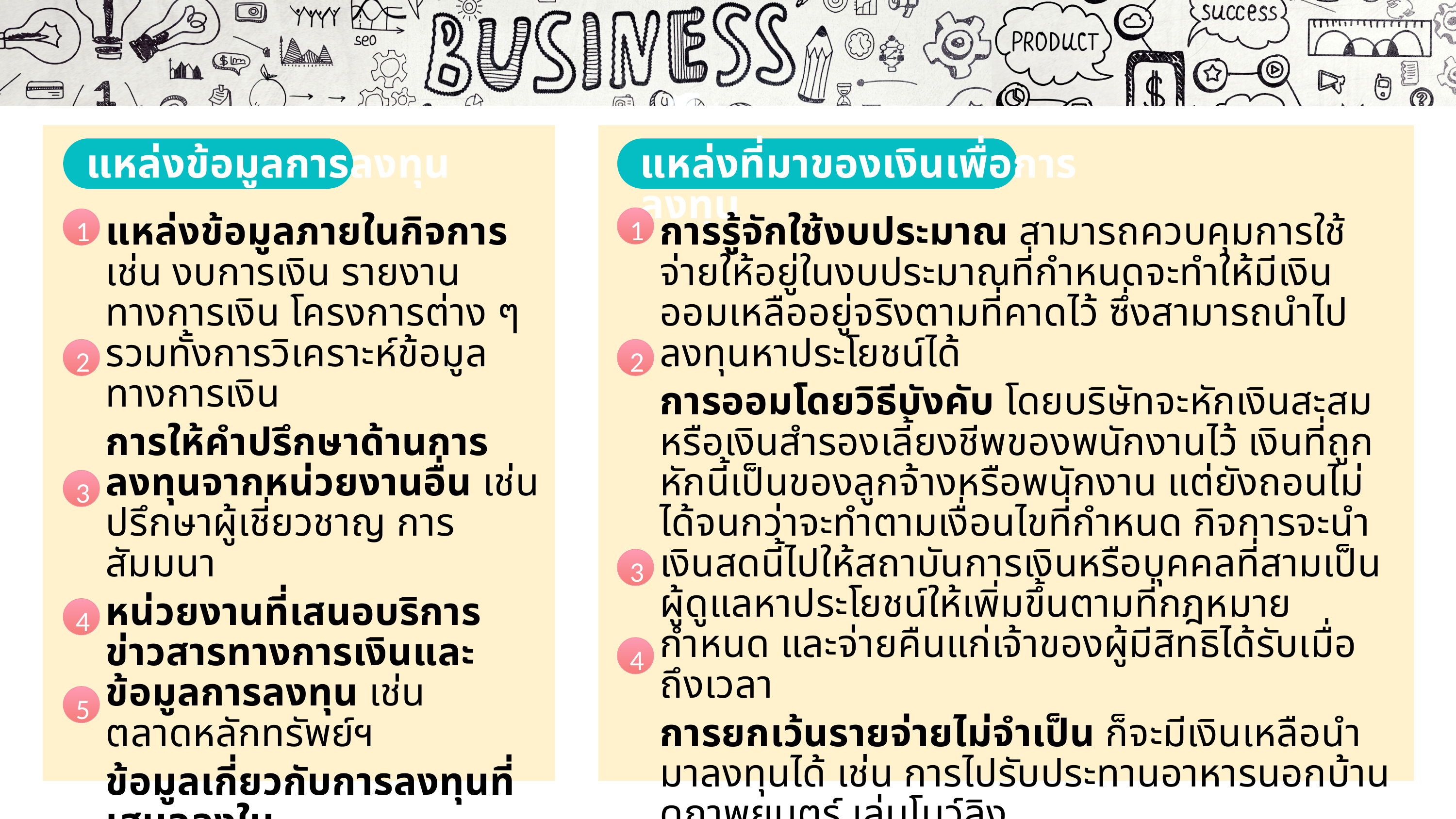

1
เปิดไฟล์สไลด์ที่ต้องการพิมพ์ จากนั้นคลิกที่แท็บเมนู File (ไฟล์)4Print (พิมพ์)
ในส่วนของ Settings (การตั้งค่า) ให้กำหนดตัวเลือกต่าง ๆ ก่อนการพิมพ์ตามต้องการ
เมื่อคลิกที่ปุ่ม Print All Slides จะปรากฏตัวเลือกของรูปแบบในการสั่งพิมพ์แผ่นสไลด์
2

1
แหล่งข้อมูลภายในกิจการ เช่น งบการเงิน รายงานทางการเงิน โครงการต่าง ๆ รวมทั้งการวิเคราะห์ข้อมูลทางการเงิน
การให้คำปรึกษาด้านการลงทุนจากหน่วยงานอื่น เช่น ปรึกษาผู้เชี่ยวชาญ การสัมมนา
หน่วยงานที่เสนอบริการข่าวสารทางการเงินและข้อมูลการลงทุน เช่น
ตลาดหลักทรัพย์ฯ
ข้อมูลเกี่ยวกับการลงทุนที่เสนอลงใน
สิ่งตีพิมพ์ต่าง ๆ เช่น หนังสือพิมพ์
เอกสารและข้อมูลที่ได้จากนายหน้าและตัวแทน
2
3
4
5

แหล่งที่มาของเงินเพื่อการลงทุน
1
การรู้จักใช้งบประมาณ สามารถควบคุมการใช้จ่ายให้อยู่ในงบประมาณที่กำหนดจะทำให้มีเงินออมเหลืออยู่จริงตามที่คาดไว้ ซึ่งสามารถนำไปลงทุนหาประโยชน์ได้
การออมโดยวิธีบังคับ โดยบริษัทจะหักเงินสะสม หรือเงินสำรองเลี้ยงชีพของพนักงานไว้ เงินที่ถูกหักนี้เป็นของลูกจ้างหรือพนักงาน แต่ยังถอนไม่ได้จนกว่าจะทำตามเงื่อนไขที่กำหนด กิจการจะนำเงินสดนี้ไปให้สถาบันการเงินหรือบุคคลที่สามเป็นผู้ดูแลหาประโยชน์ให้เพิ่มขึ้นตามที่กฎหมายกำหนด และจ่ายคืนแก่เจ้าของผู้มีสิทธิได้รับเมื่อถึงเวลา
การยกเว้นรายจ่ายไม่จำเป็น ก็จะมีเงินเหลือนำมาลงทุนได้ เช่น การไปรับประทานอาหารนอกบ้าน ดูภาพยนตร์ เล่นโบว์ลิง
การประหยัดรายได้พิเศษ รายได้พิเศษจากการทำงาน หรือรายได้อื่น ๆ ยังไม่มีความจำเป็นที่จะต้องรีบใช้จ่าย ก็ควรจะเก็บออมไว้ก็จะเกิดประโยชน์ได้มาก
2
3
4
3

แหล่งข้อมูลการลงทุน
ห้างหุ้นส่วนจำกัด (Limited Partnership)
2.1	มีผู้เป็นหุ้นส่วนตั้งเเต่ 2 คนขึ้นไป ซึ่งจำกัดความรับผิดชอบเพียงไม่เกินจำนวนเงินที่คนรับจะลงหุ้น (Limited Partner)
2.2	มีผู้เป็นหุ้นส่วนตั้งเเต่ 2 คนขึ้นไป ซึ่งต้องรับผิดชอบร่วมกันในบรรดาหนี้ของห้างหุ้นส่วนไม่จำกัดจำนวน (General Partner)

ความเรียบง่าย
1

แบบอักษร
6
เครื่องมือที่ใช้เพื่อการรับเครดิต ได้แก่ สัญญาปากเปล่า (verbal agreement credit) เอกสารการตั้งกิจการ
เครดิตในบัญชี (book credit) ได้แก่ ใบส่งสินค้าหรือเอกสารขนส่งสินค้า เอกสารการเงิน เครดิต (financial credit) ซึ่งได้แก่ เช็ค ตั๋วแลกเงิน ตั๋วสัญญาใช้เงิน สัญญาแลกเปลี่ยน (contract agreement credit) ซึ่งได้แก่ สัญญาซื้อขาย สัญญาเช่า สัญญาเช่าซื้อ
ผลตอบแทนอื่น ๆ (Others) เช่น ซื้อหุ้นสามัญจะมีสิทธิออกเสียงเลือกคณะกรรมการบริษัท และถ้าถือหุ้นไว้มากจะมีโอกาสได้รับเลือกเป็นผู้บริหารซึ่งสามารถกำหนดนโยบายบริษัทได้ หรือสิทธิในการซื้อขายหุ้นใหม่ในราคาพิเศษ ผู้ลงทุนควรนึกถึงผลตอบแทนที่จะได้รับเป็นอัตรากี่เปอร์เซ็นต์ โดยคำนึงถึงอัตราเงินเฟ้อไว้ด้วย เพราะมีผลกระทบต่อผลตอบแทนในการลงทุน ดังนั้น ผู้ลงทุนควรให้ความสนใจกับอัตราตอบแทนที่แท้จริง (Real rate of return) มากกว่าอัตราผลตอบแทนปกติ (Nominal rate of return) เช่น การลงทุนเสนอให้ผลตอบแทน (Nominal rate of return) 10% ซึ่งคาดคะเนว่าอัตราเงินเฟ้อจะเกิดขึ้นปีละ 6% ดังนั้น ผลตอบแทนแท้จริงที่ได้รับจะเป็น 4% เท่านั้น

มีความคงตัว
2

เนื้อหาและจุดนำข้อความ
7

ใช้ความสมดุล
3

เลือกใช้กราฟิกอย่างระมัดระวัง
8

มีแนวคิดเดียวในสไลด์แต่ละแผ่น
4

ความคมชัด (resolution) ของภาพ
9

สร้างความกลมกลืน
5

เลือกต้นแบบสไลด์และแบบอักษรที่เหมาะสมกับอุปกรณ์ร่วม

10